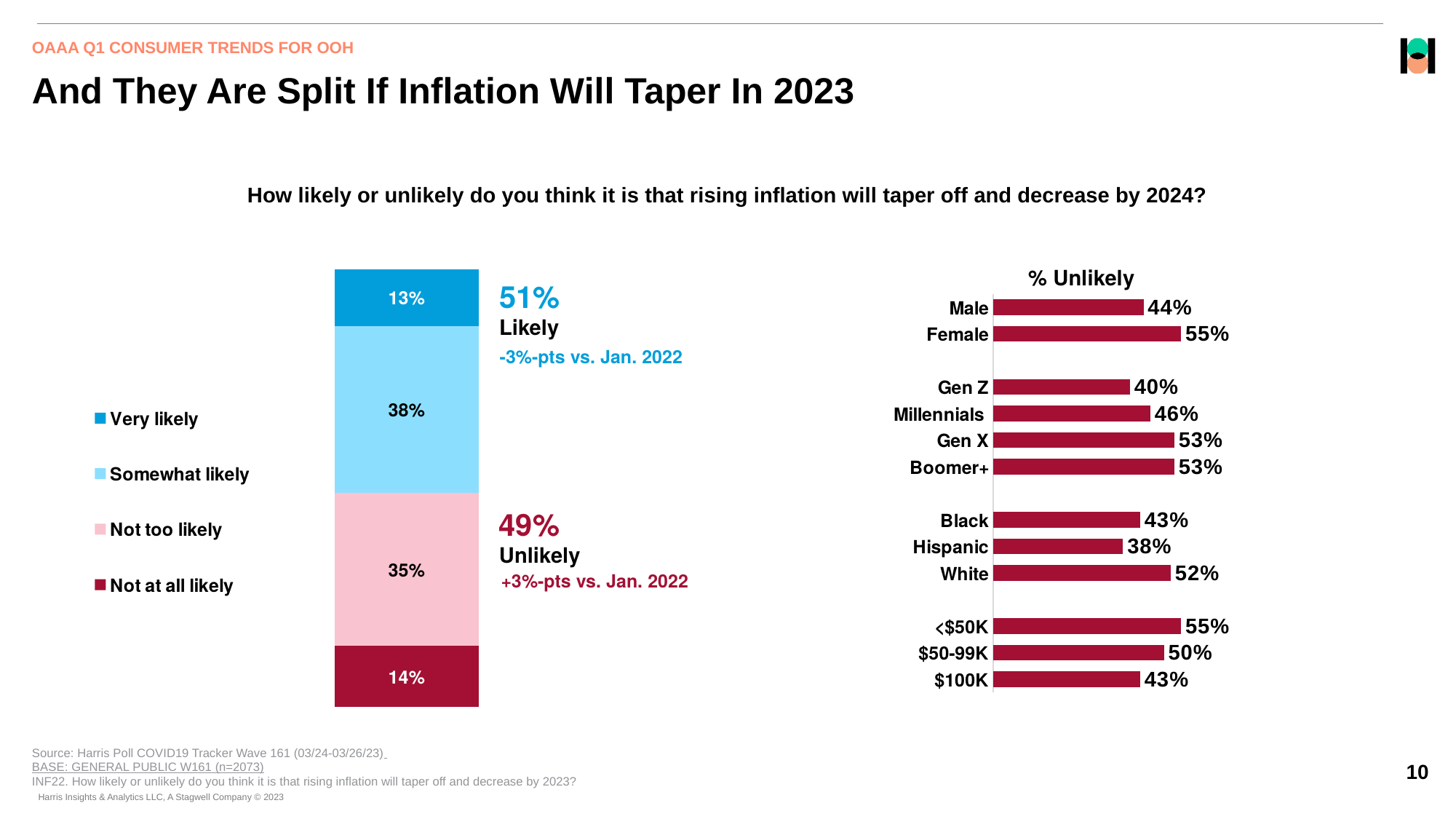

OAAA Q1 CONSUMER TRENDS FOR OOH

# And They Are Split If Inflation Will Taper In 2023
How likely or unlikely do you think it is that rising inflation will taper off and decrease by 2024?
% Unlikely

### Chart

| Category | Very we | Column1 | Not at all likely | Not too likely | Somewhat likely | Very likely |
|---|---|---|---|---|---|---|
51%
Likely

### Chart

| Category | Wave 145 (12/2 - 12/4) |
|---|---|
| Male | 0.44 |
| Female | 0.55 |
|  | None |
| Gen Z | 0.4 |
| Millennials  | 0.46 |
| Gen X | 0.53 |
| Boomer+ | 0.53 |
|  | None |
| Black | 0.43 |
| Hispanic | 0.38 |
| White | 0.52 |
|  | None |
| <$50K | 0.55 |
| $50-99K | 0.5 |
| $100K | 0.43 |
-3%-pts vs. Jan. 2022
49%
Unlikely
+3%-pts vs. Jan. 2022

Source: Harris Poll COVID19 Tracker Wave 161 (03/24-03/26/23)
BASE: GENERAL PUBLIC W161 (n=2073)
INF22. How likely or unlikely do you think it is that rising inflation will taper off and decrease by 2023?